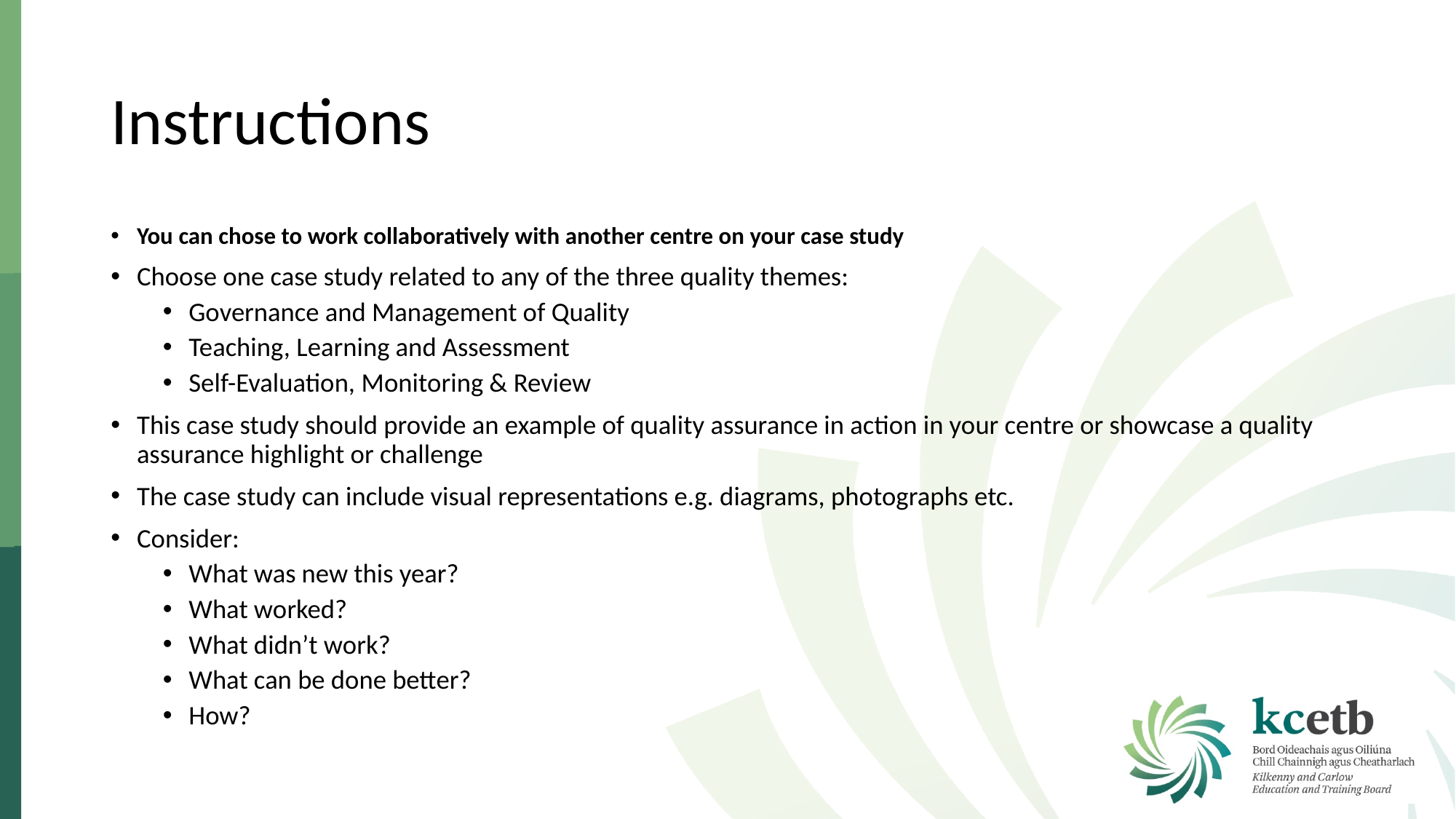

# Instructions
You can chose to work collaboratively with another centre on your case study
Choose one case study related to any of the three quality themes:
Governance and Management of Quality
Teaching, Learning and Assessment
Self-Evaluation, Monitoring & Review
This case study should provide an example of quality assurance in action in your centre or showcase a quality assurance highlight or challenge
The case study can include visual representations e.g. diagrams, photographs etc.
Consider:
What was new this year?
What worked?
What didn’t work?
What can be done better?
How?